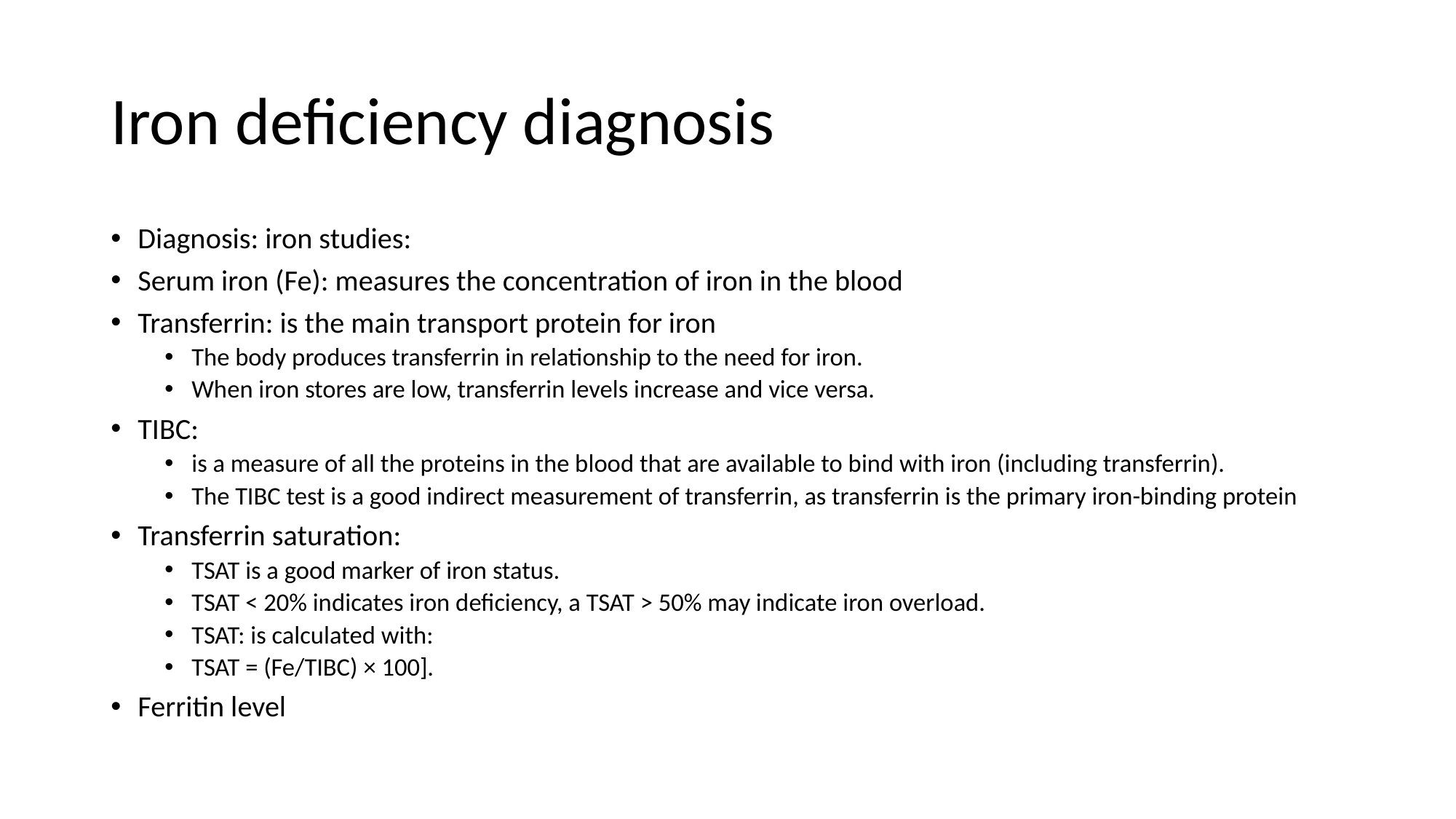

# Iron deficiency diagnosis
Diagnosis: iron studies:
Serum iron (Fe): measures the concentration of iron in the blood
Transferrin: is the main transport protein for iron
The body produces transferrin in relationship to the need for iron.
When iron stores are low, transferrin levels increase and vice versa.
TIBC:
is a measure of all the proteins in the blood that are available to bind with iron (including transferrin).
The TIBC test is a good indirect measurement of transferrin, as transferrin is the primary iron-binding protein
Transferrin saturation:
TSAT is a good marker of iron status.
TSAT < 20% indicates iron deficiency, a TSAT > 50% may indicate iron overload.
TSAT: is calculated with:
TSAT = (Fe/TIBC) × 100].
Ferritin level